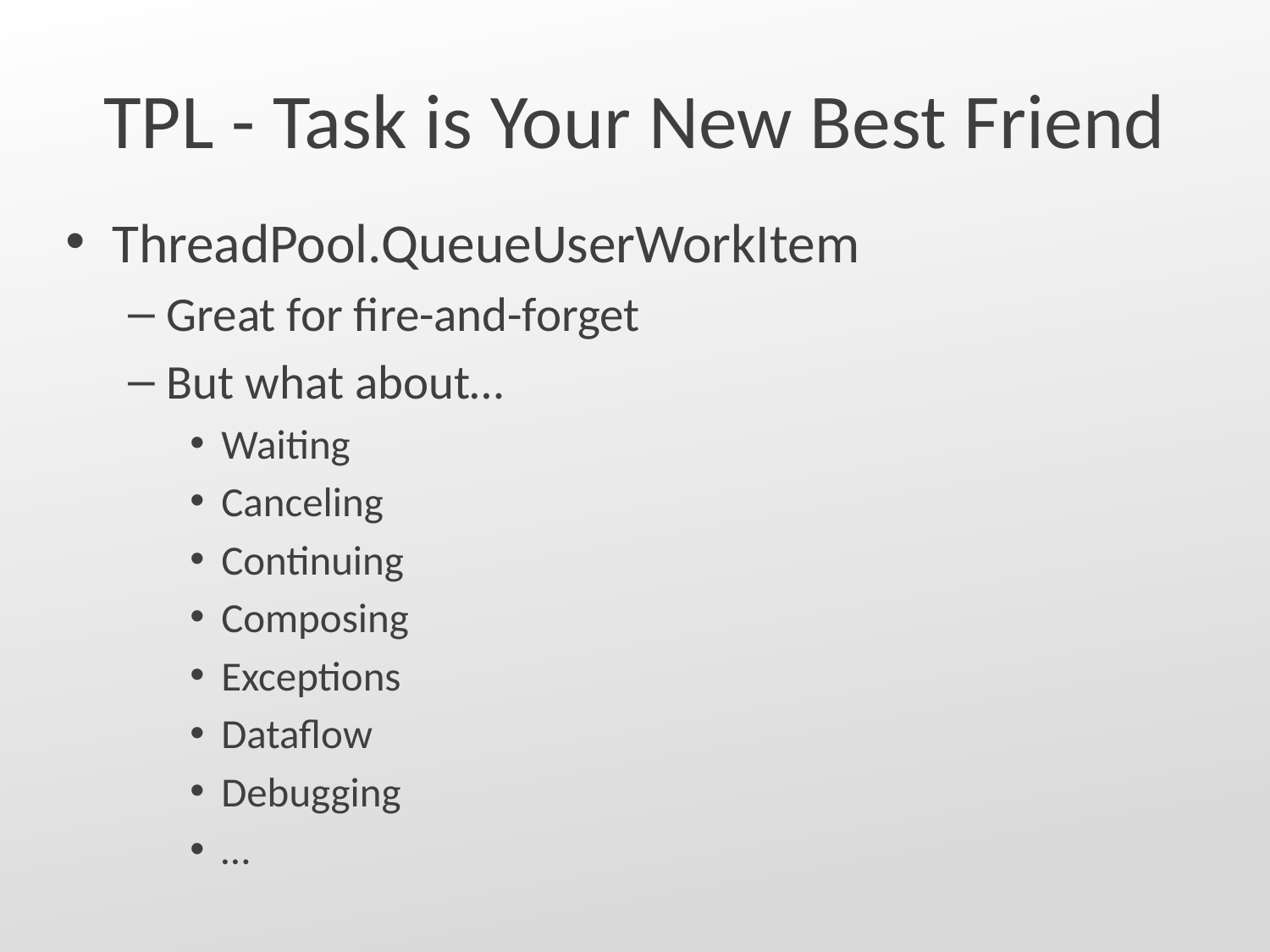

# TPL - Task is Your New Best Friend
ThreadPool.QueueUserWorkItem
Great for fire-and-forget
But what about…
Waiting
Canceling
Continuing
Composing
Exceptions
Dataflow
Debugging
…